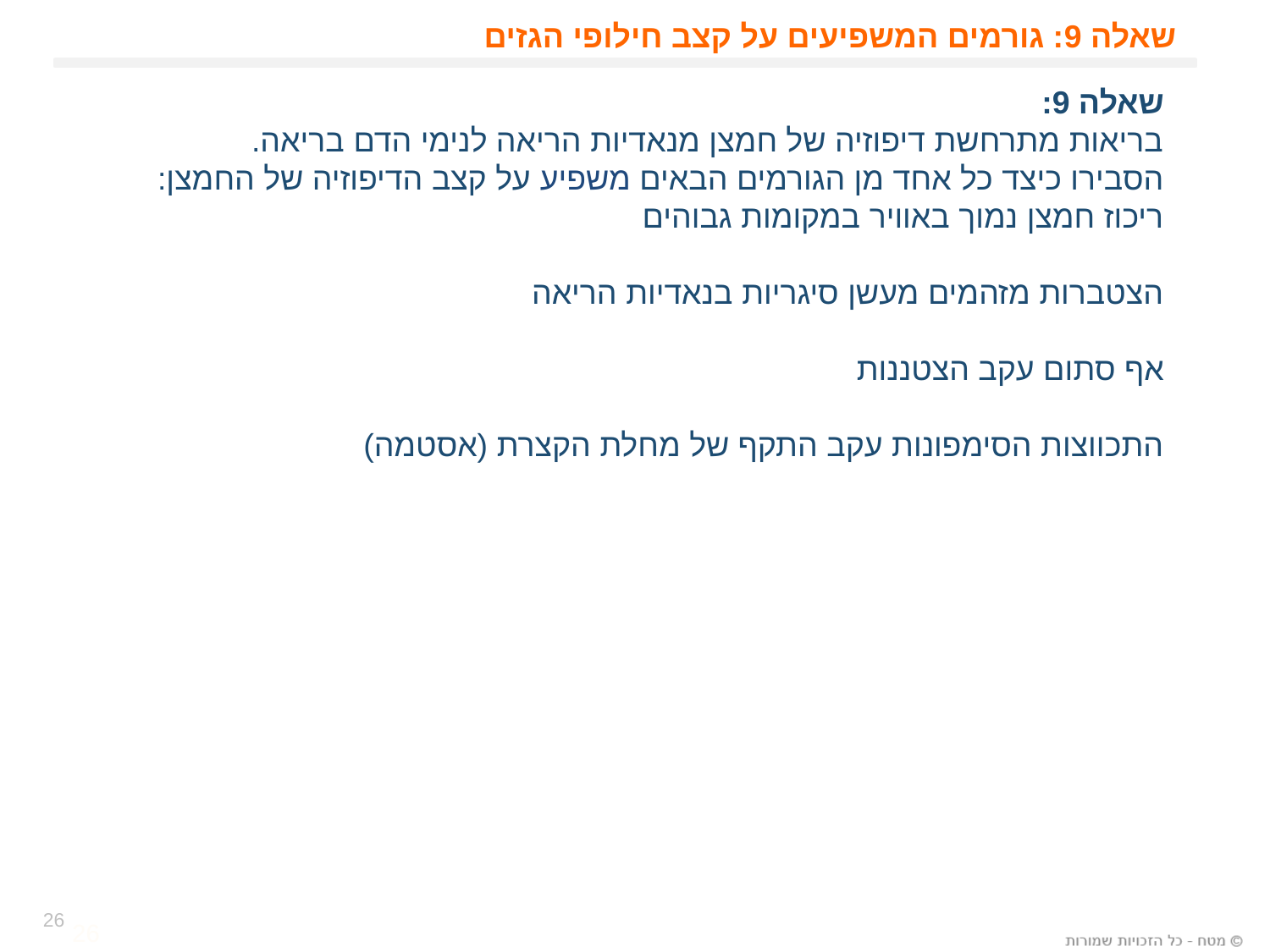

# שאלה 9: גורמים המשפיעים על קצב חילופי הגזים

שאלה 9:
בריאות מתרחשת דיפוזיה של חמצן מנאדיות הריאה לנימי הדם בריאה.
הסבירו כיצד כל אחד מן הגורמים הבאים משפיע על קצב הדיפוזיה של החמצן:
ריכוז חמצן נמוך באוויר במקומות גבוהים

הצטברות מזהמים מעשן סיגריות בנאדיות הריאה

אף סתום עקב הצטננות

התכווצות הסימפונות עקב התקף של מחלת הקצרת (אסטמה)

26
26